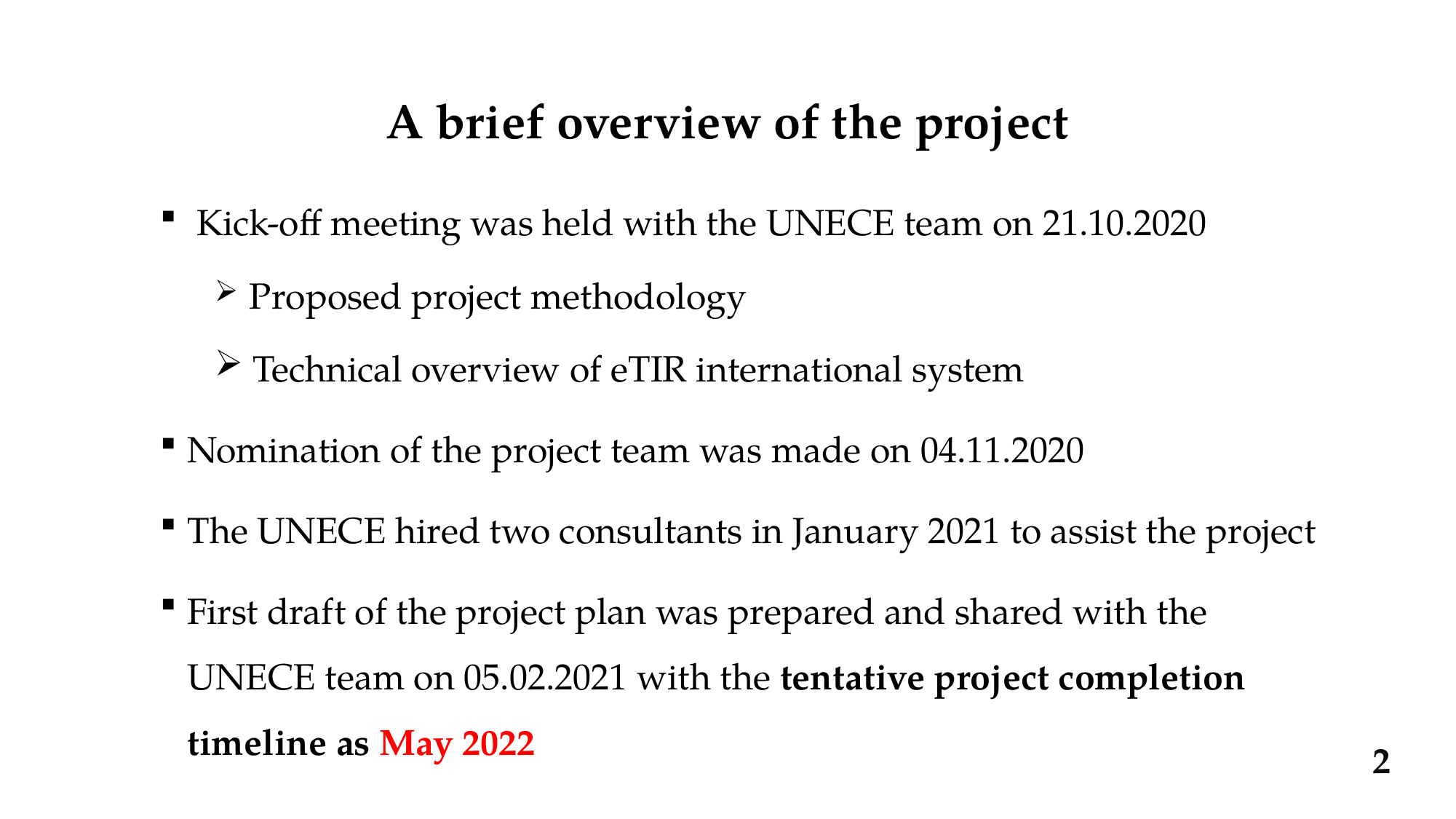

# A brief overview of the project
 Kick-off meeting was held with the UNECE team on 21.10.2020
 Proposed project methodology
 Technical overview of eTIR international system
Nomination of the project team was made on 04.11.2020
The UNECE hired two consultants in January 2021 to assist the project
First draft of the project plan was prepared and shared with the UNECE team on 05.02.2021 with the tentative project completion timeline as May 2022
2